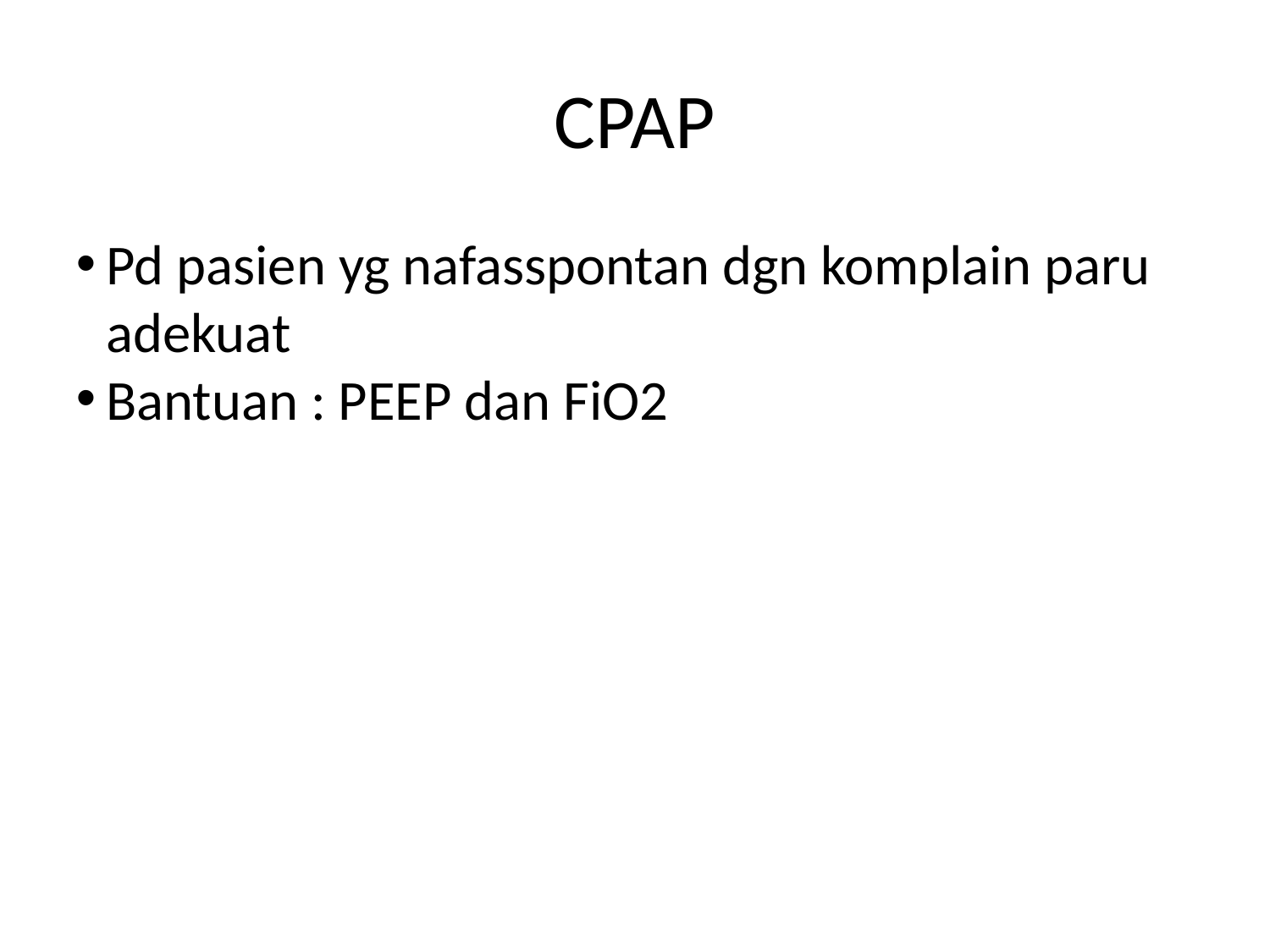

CPAP
Pd pasien yg nafasspontan dgn komplain paru adekuat
Bantuan : PEEP dan FiO2